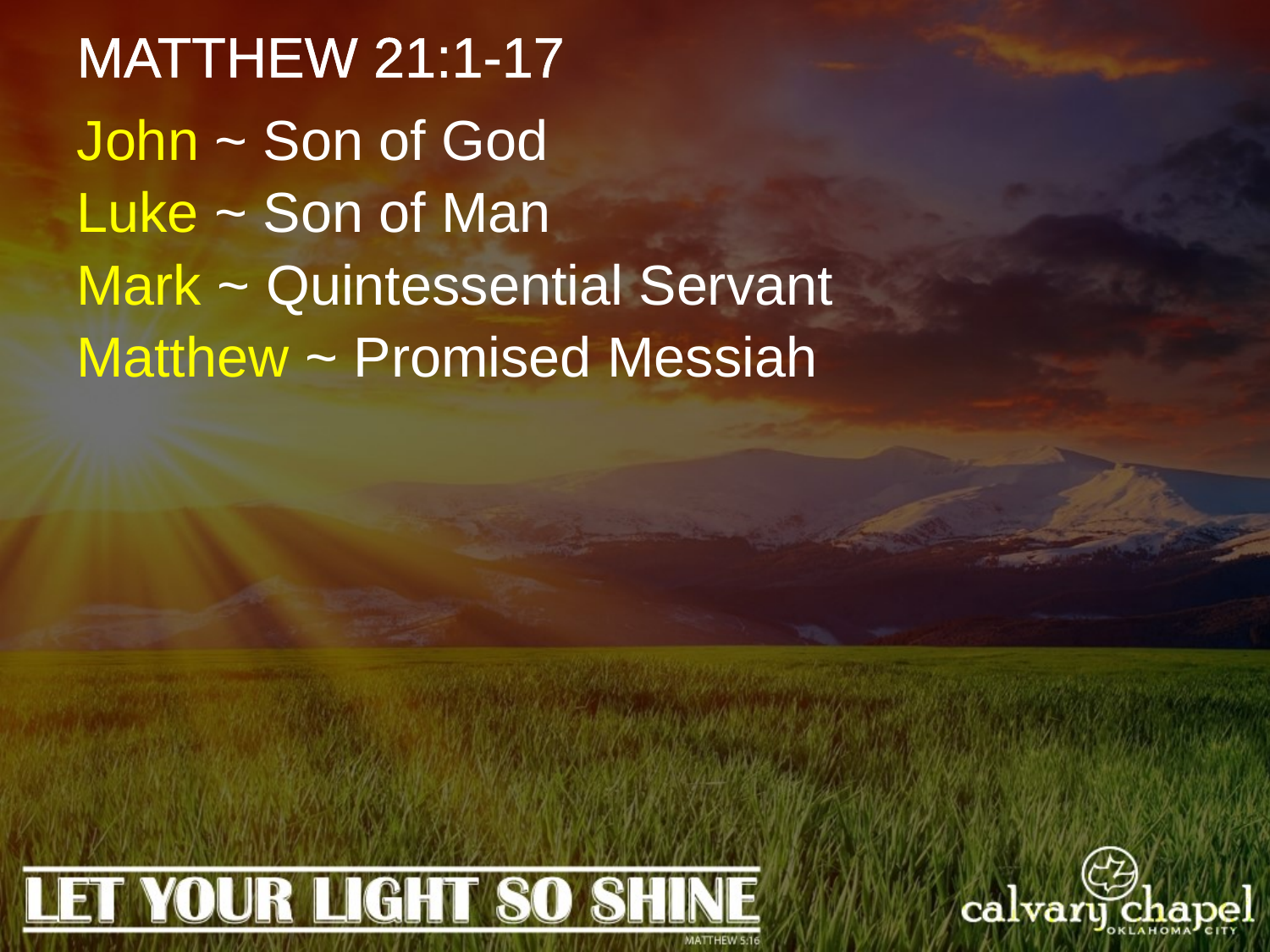

MATTHEW 21:1-17
John ~ Son of God
Luke ~ Son of Man
Mark ~ Quintessential Servant
Matthew ~ Promised Messiah